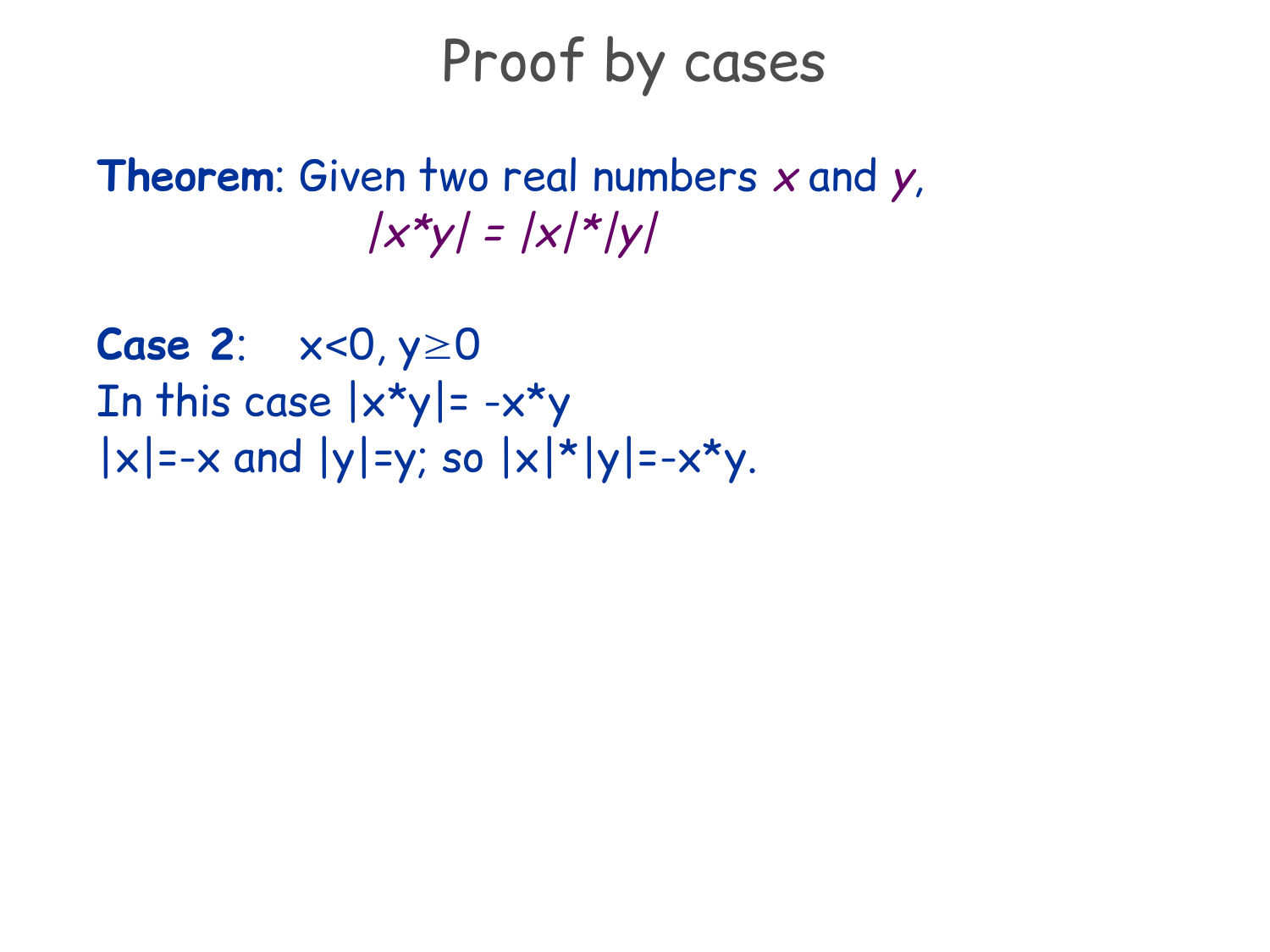

# Proof by cases
Theorem: Given two real numbers x and y,
                     |x*y| = |x|*|y|

Case 2:    x<0, y≥0
In this case |x*y|= -x*y
|x|=-x and |y|=y; so |x|*|y|=-x*y.